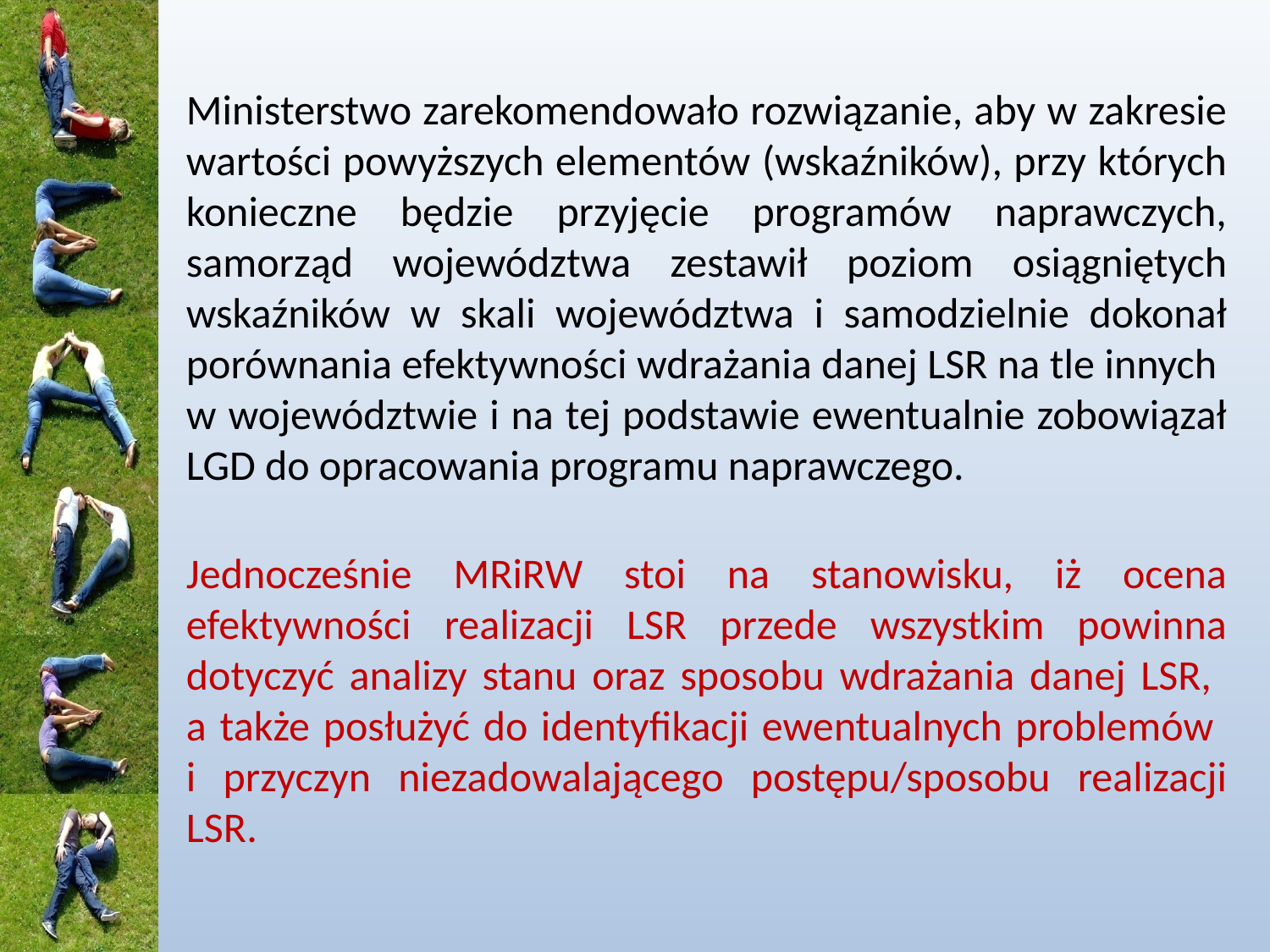

#
Ministerstwo zarekomendowało rozwiązanie, aby w zakresie wartości powyższych elementów (wskaźników), przy których konieczne będzie przyjęcie programów naprawczych, samorząd województwa zestawił poziom osiągniętych wskaźników w skali województwa i samodzielnie dokonał porównania efektywności wdrażania danej LSR na tle innych
w województwie i na tej podstawie ewentualnie zobowiązał LGD do opracowania programu naprawczego.

Jednocześnie MRiRW stoi na stanowisku, iż ocena efektywności realizacji LSR przede wszystkim powinna dotyczyć analizy stanu oraz sposobu wdrażania danej LSR,
a także posłużyć do identyfikacji ewentualnych problemów
i przyczyn niezadowalającego postępu/sposobu realizacji LSR.